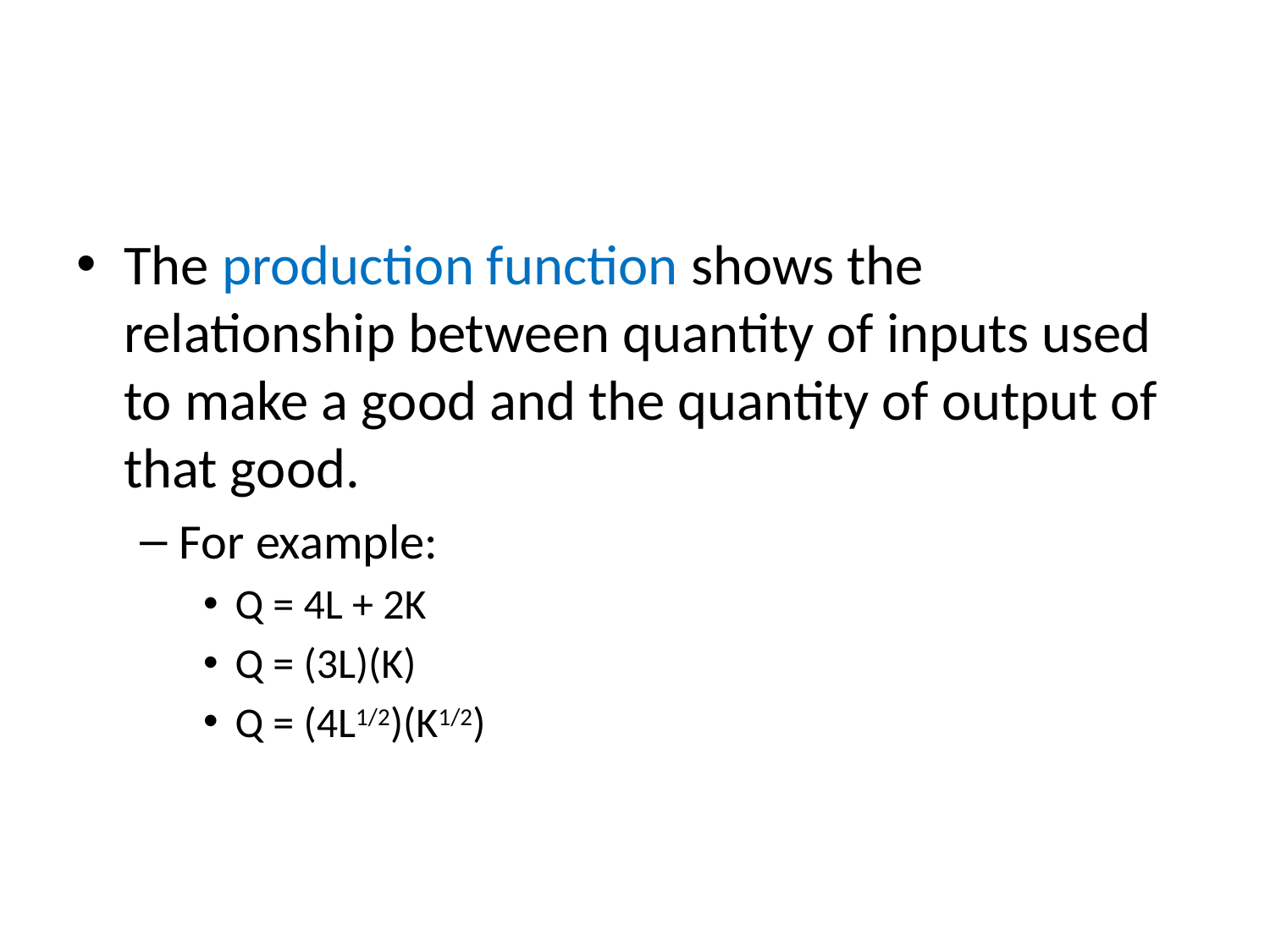

#
The production function shows the relationship between quantity of inputs used to make a good and the quantity of output of that good.
For example:
Q = 4L + 2K
Q = (3L)(K)
Q = (4L1/2)(K1/2)